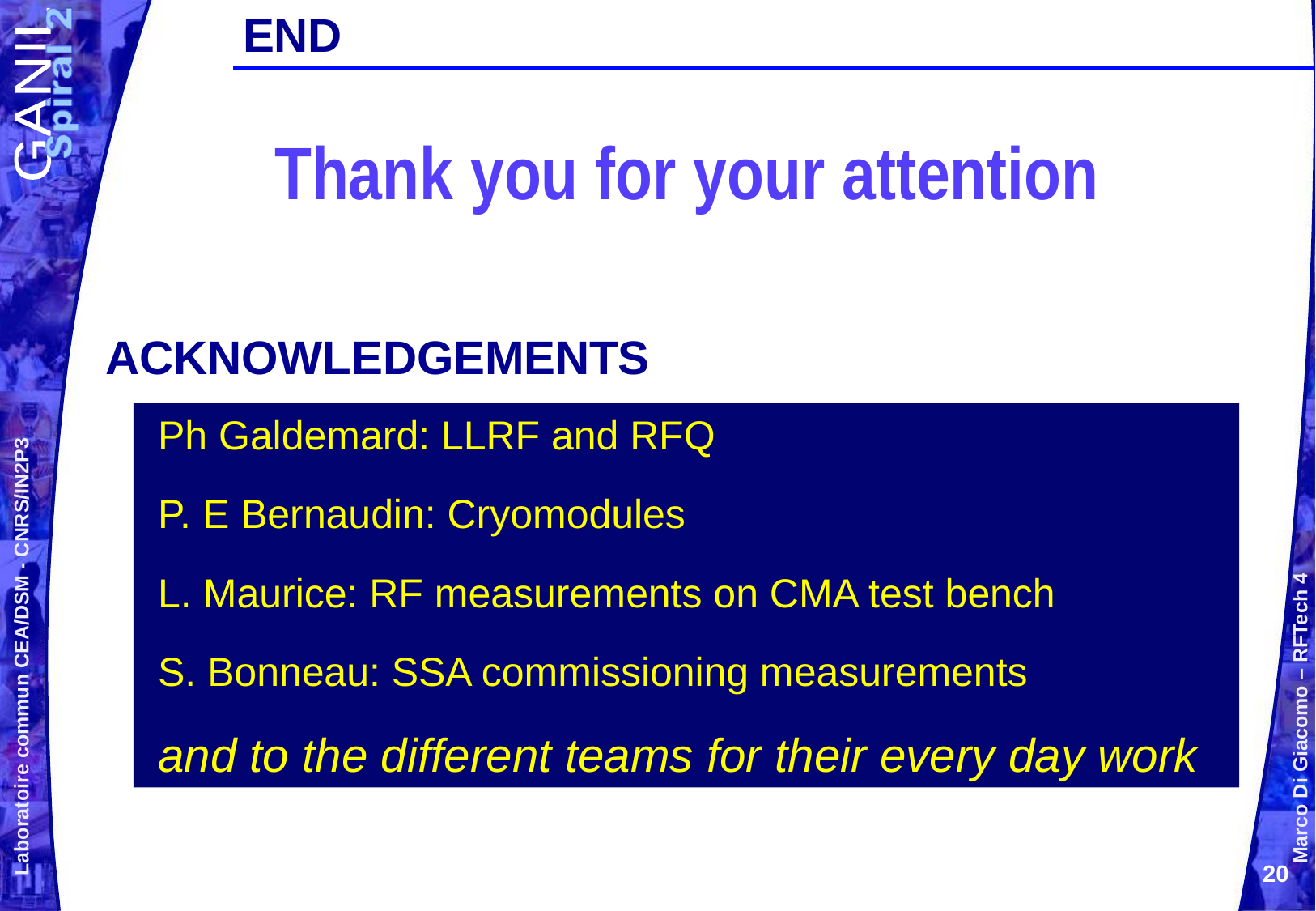

# END
Thank you for your attention

ACKNOWLEDGEMENTS
Ph Galdemard: LLRF and RFQ
P. E Bernaudin: Cryomodules
L. Maurice: RF measurements on CMA test bench
S. Bonneau: SSA commissioning measurements
and to the different teams for their every day work